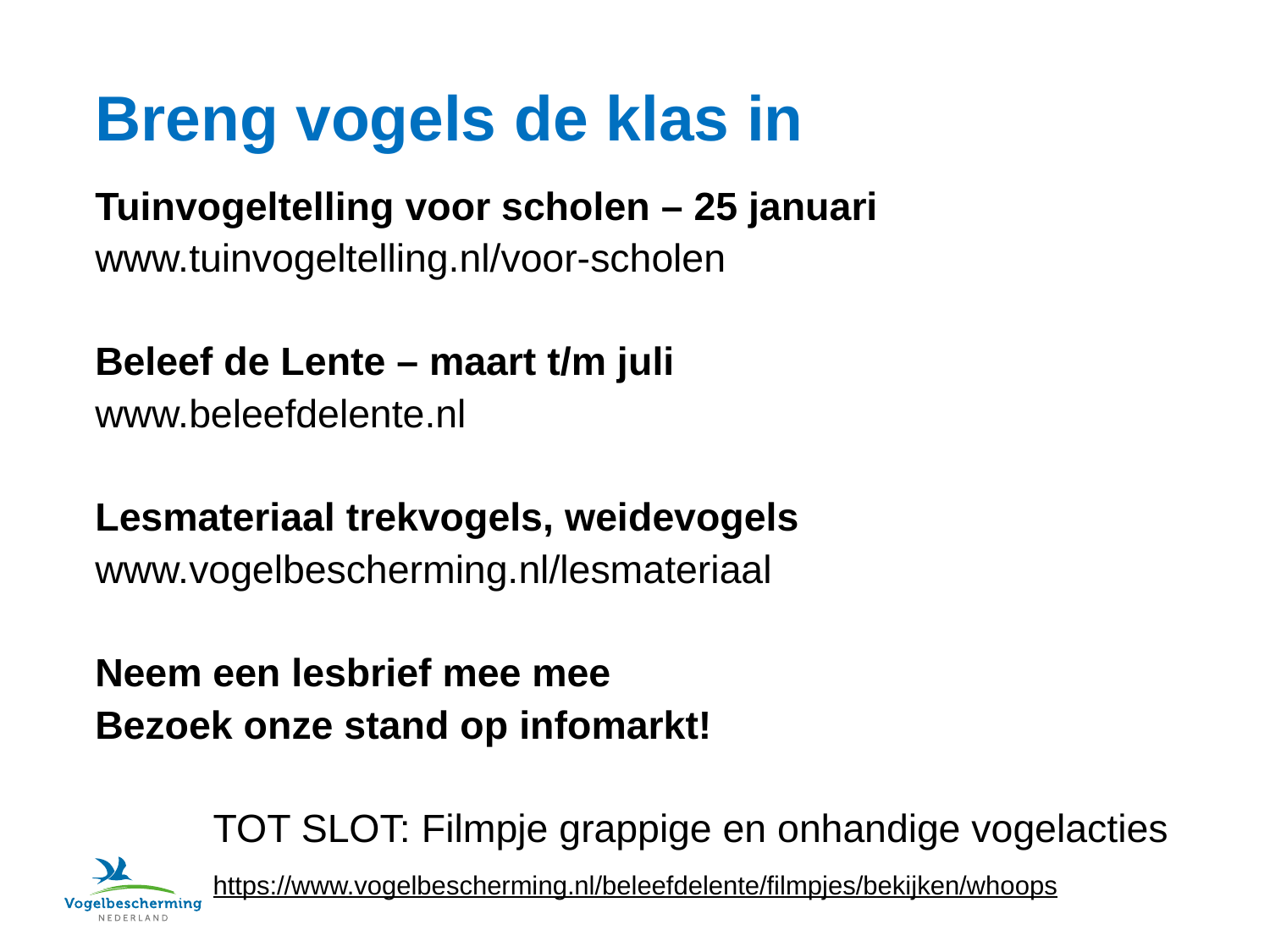

# Breng vogels de klas in
Tuinvogeltelling voor scholen – 25 januari
www.tuinvogeltelling.nl/voor-scholen

Beleef de Lente – maart t/m juli
www.beleefdelente.nl

Lesmateriaal trekvogels, weidevogels
www.vogelbescherming.nl/lesmateriaal

Neem een lesbrief mee mee
Bezoek onze stand op infomarkt!

	TOT SLOT: Filmpje grappige en onhandige vogelacties
	https://www.vogelbescherming.nl/beleefdelente/filmpjes/bekijken/whoops